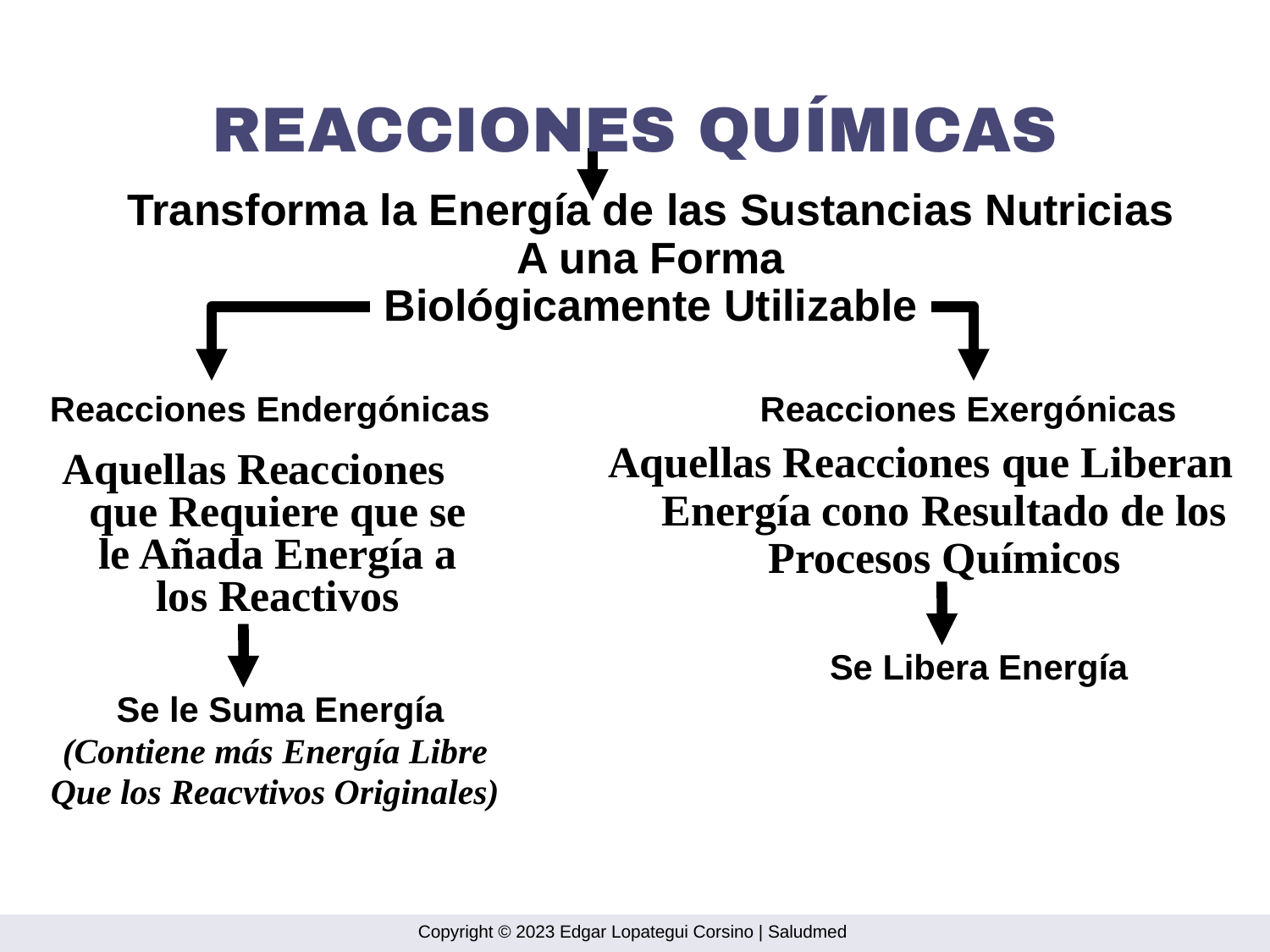

REACCIONES QUÍMICAS

Transforma la Energía de las Sustancias Nutricias
A una Forma
Biológicamente Utilizable

Reacciones Endergónicas
Reacciones Exergónicas
Aquellas Reacciones que Liberan Energía cono Resultado de los Procesos Químicos
Aquellas Reacciones que Requiere que se le Añada Energía a los Reactivos

 Se Libera Energía
 Se le Suma Energía
(Contiene más Energía Libre
Que los Reacvtivos Originales)